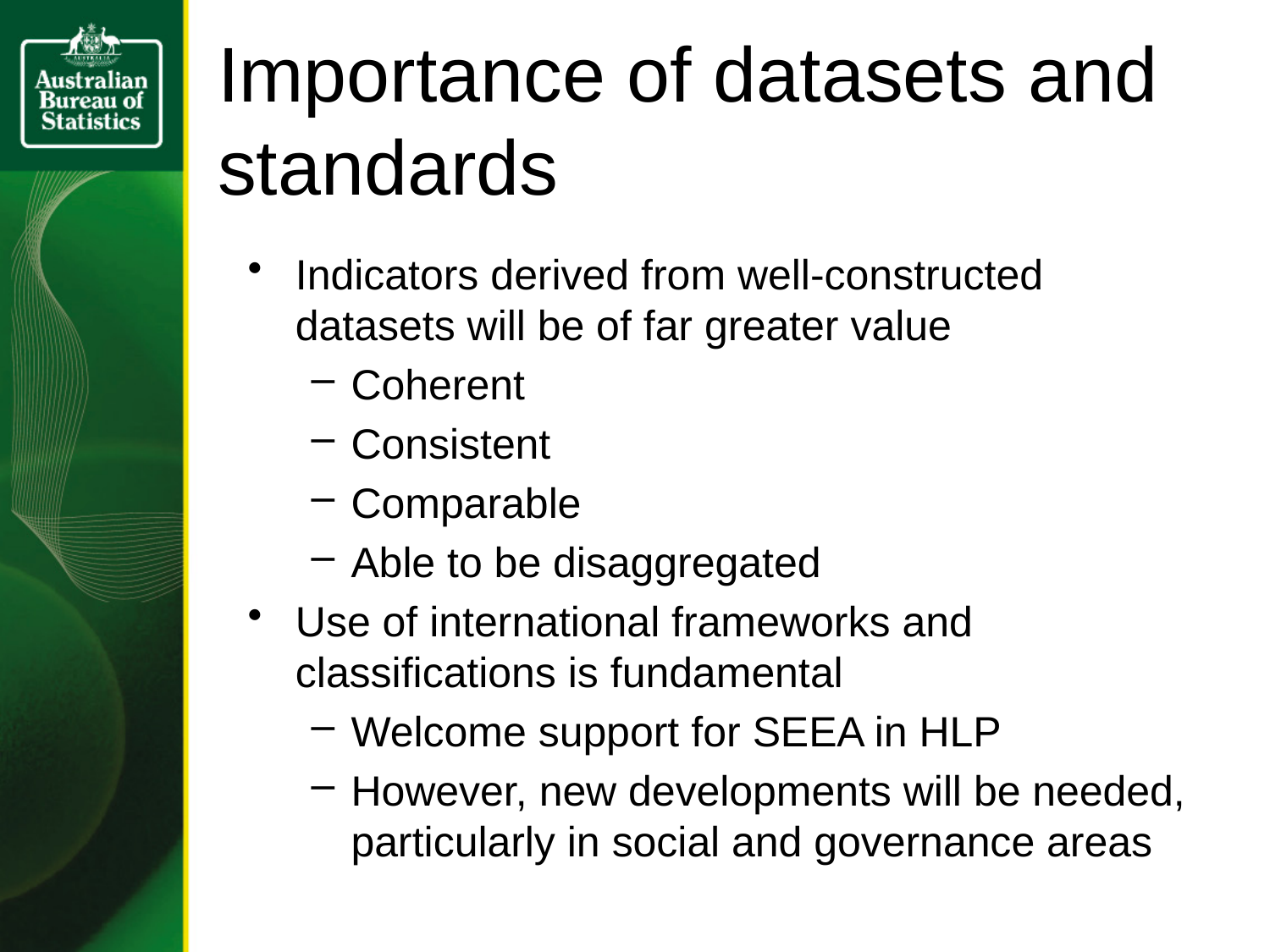

# Importance of datasets and standards
Indicators derived from well-constructed datasets will be of far greater value
Coherent
Consistent
Comparable
Able to be disaggregated
Use of international frameworks and classifications is fundamental
Welcome support for SEEA in HLP
However, new developments will be needed, particularly in social and governance areas